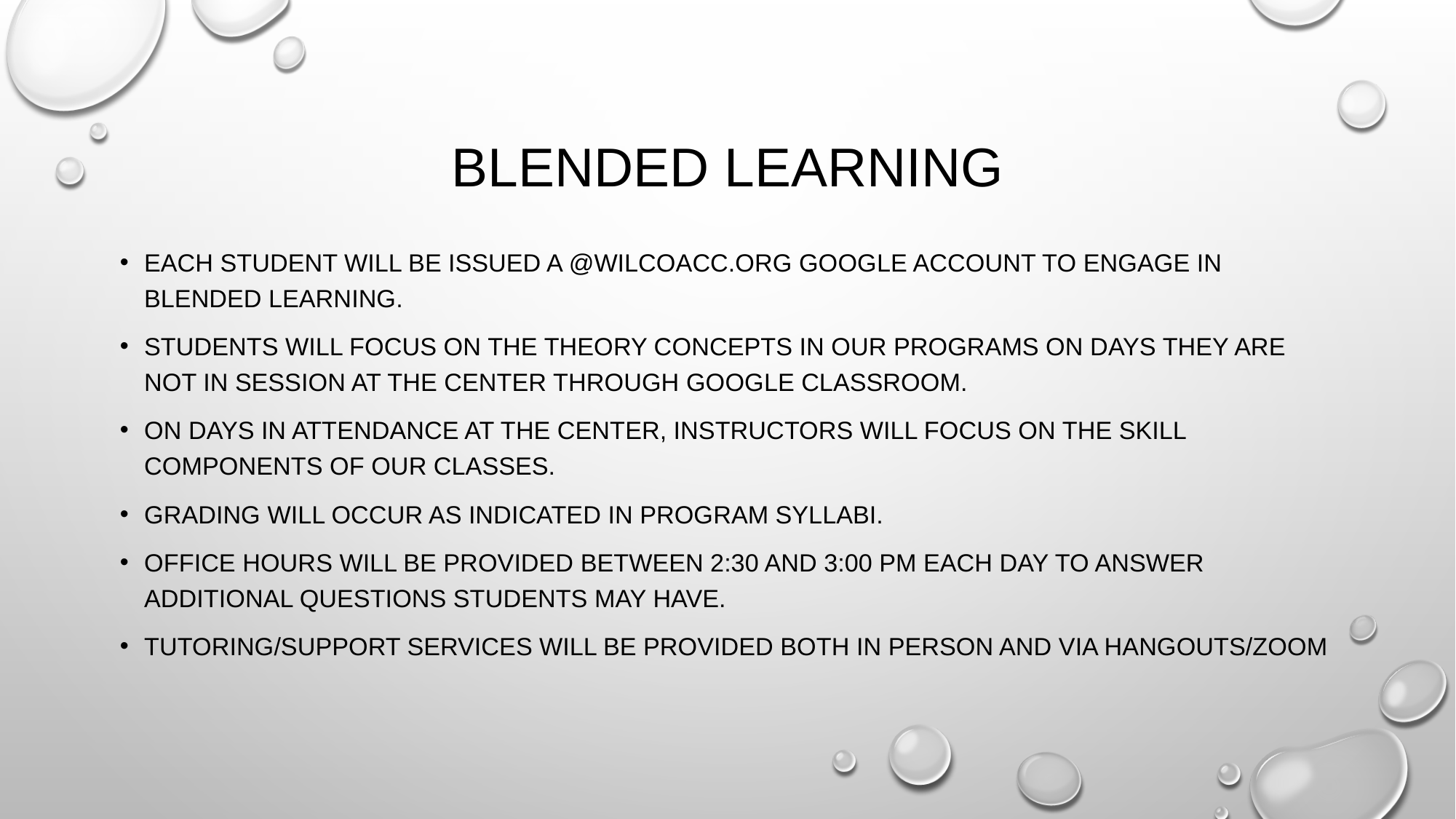

# Blended Learning
Each student will be issued a @wilcoacc.org Google Account to engage in Blended Learning.
Students will focus on the theory concepts in our programs on days they are not in session at the Center through Google Classroom.
On Days in attendance at the Center, instructors will focus on the skill components of our classes.
Grading will occur as indicated in program syllabi.
Office hours will be provided between 2:30 and 3:00 Pm each day to answer additional questions students may have.
Tutoring/support services will be provided both in person and via hangouts/zoom